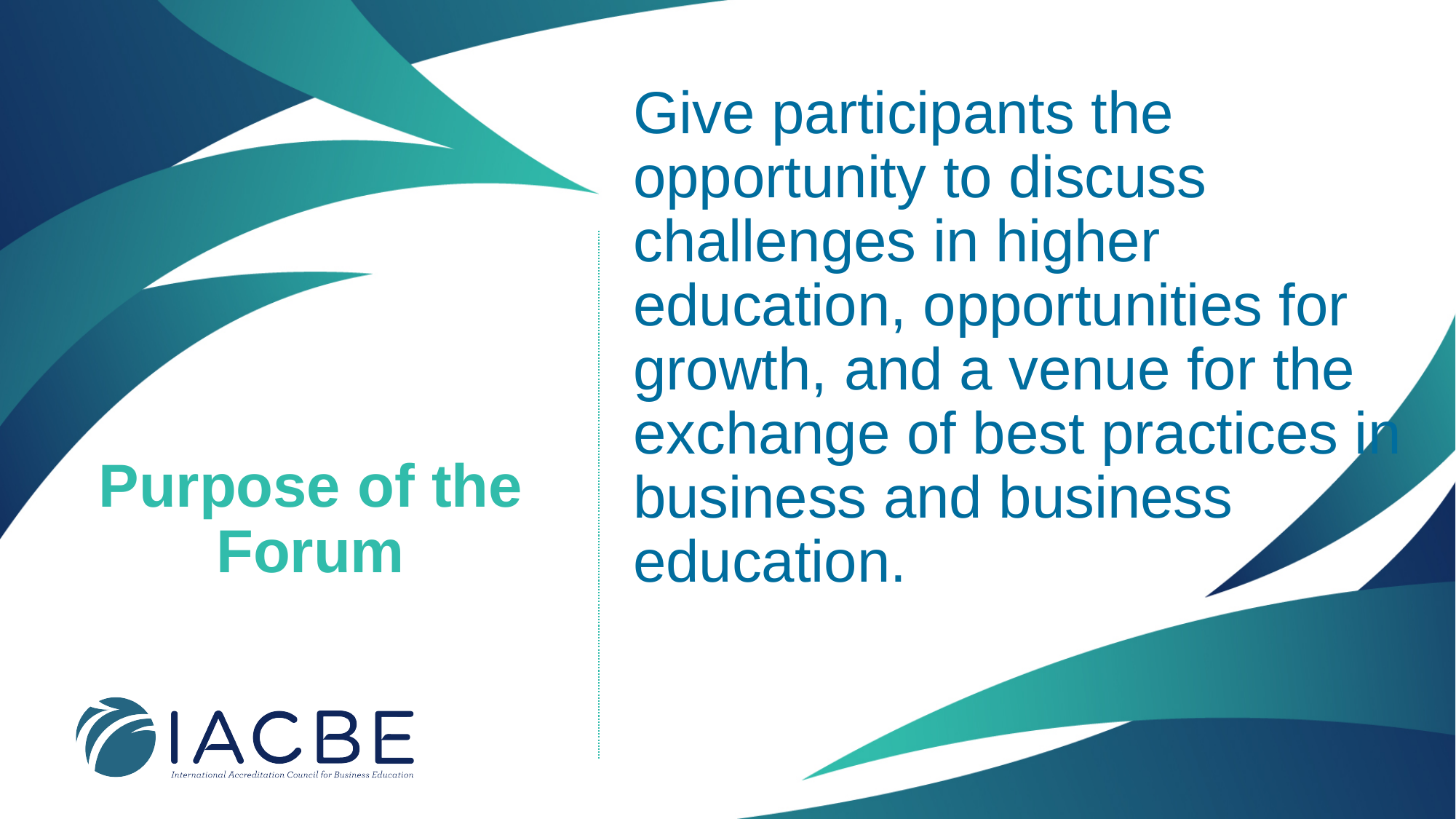

Give participants the opportunity to discuss challenges in higher education, opportunities for growth, and a venue for the exchange of best practices in business and business education.
# Purpose of the Forum